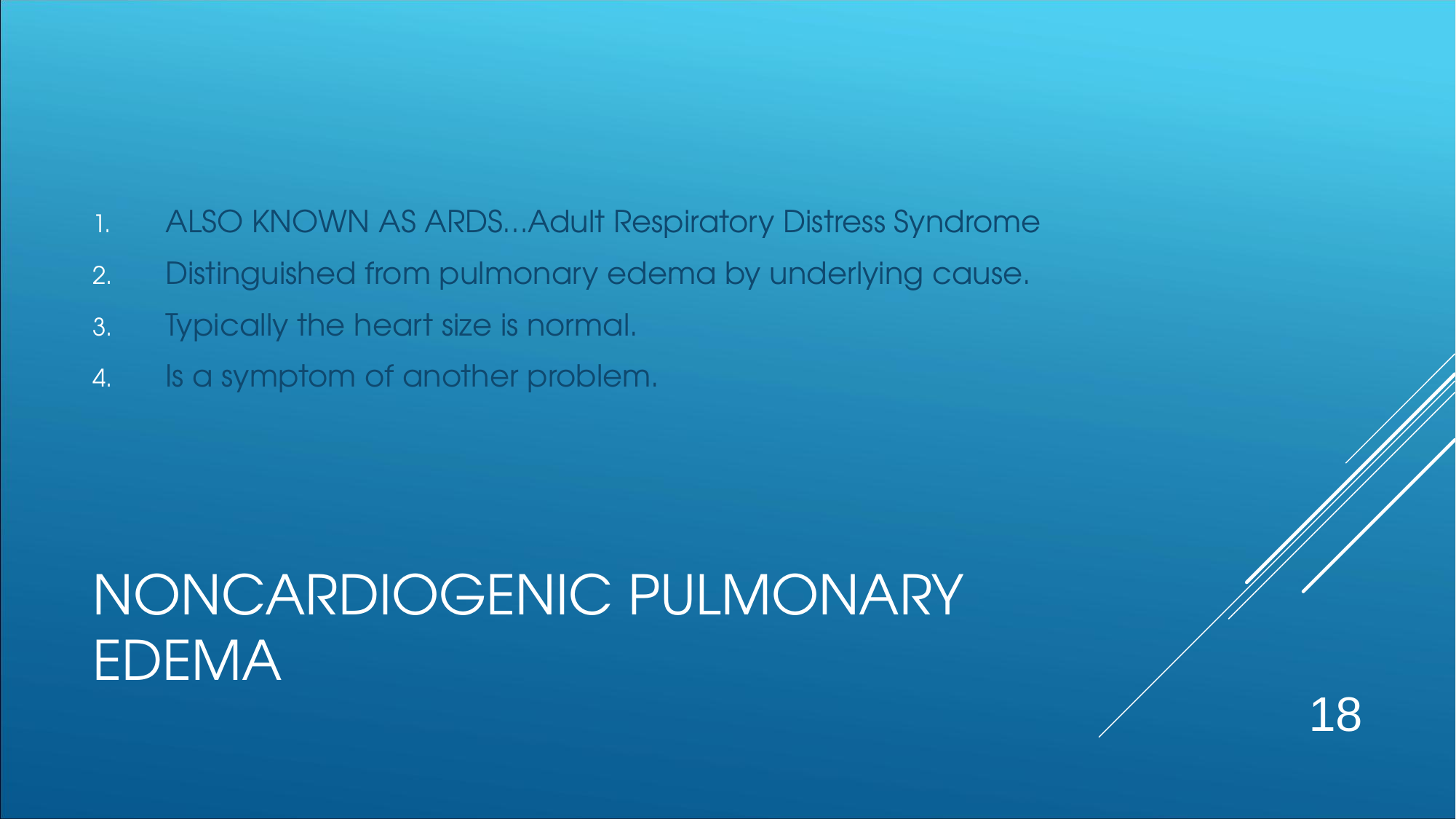

ALSO KNOWN AS ARDS…Adult Respiratory Distress Syndrome
Distinguished from pulmonary edema by underlying cause.
Typically the heart size is normal.
Is a symptom of another problem.
# NONCARDIOGENIC PULMONARY EDEMA
18